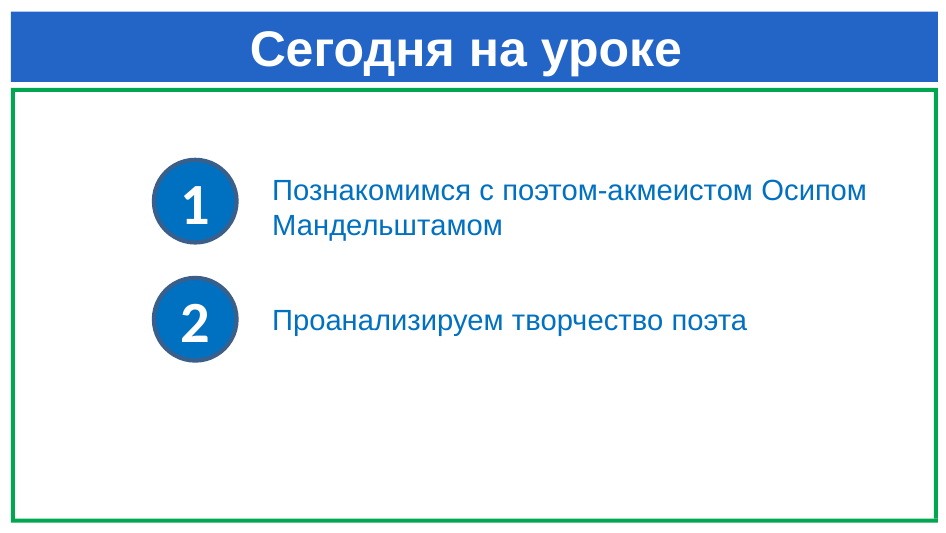

# Сегодня на уроке
1
Познакомимся с поэтом-акмеистом Осипом Мандельштамом
2
Проанализируем творчество поэта